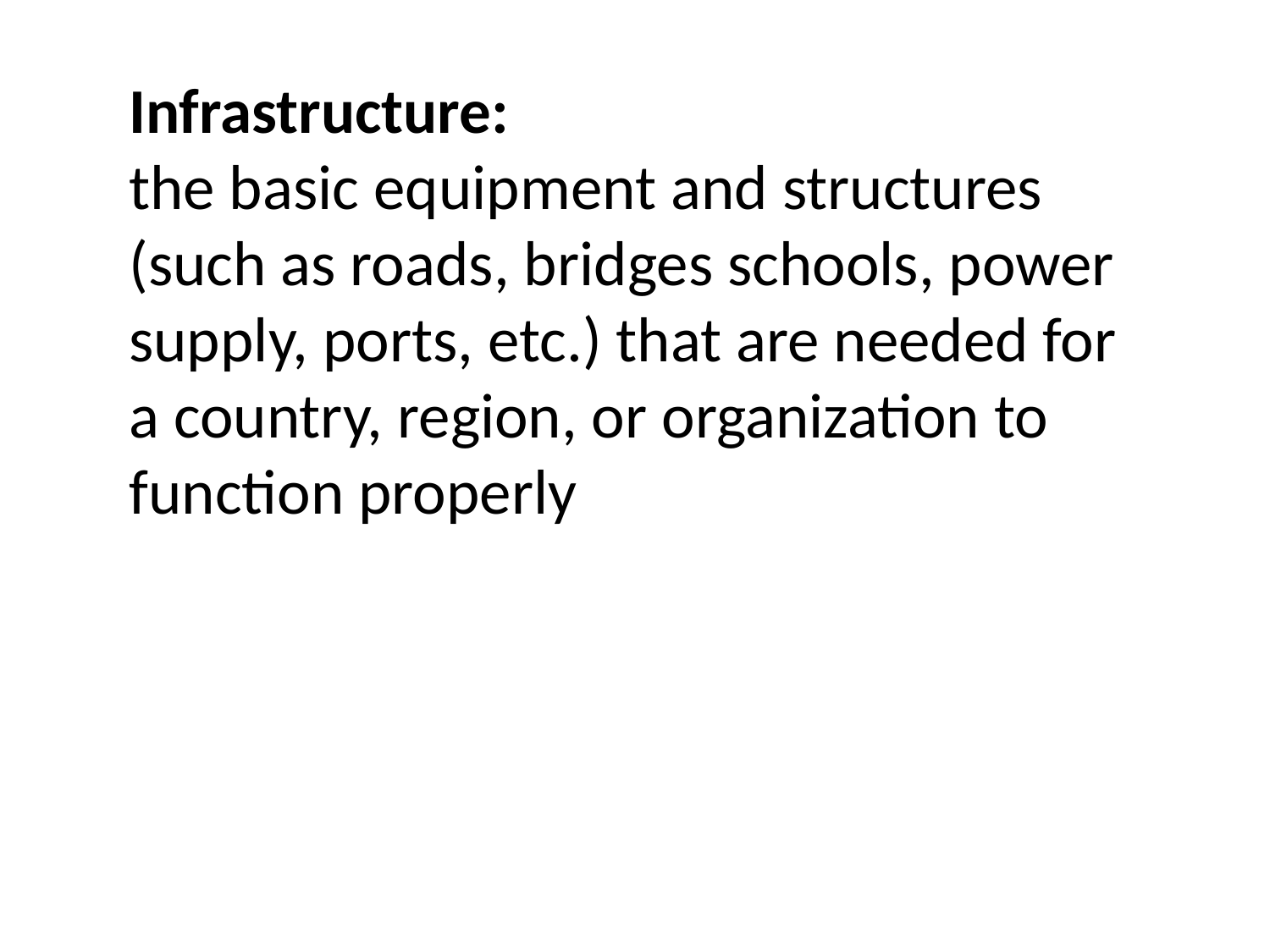

Infrastructure:
the basic equipment and structures (such as roads, bridges schools, power supply, ports, etc.) that are needed for a country, region, or organization to function properly